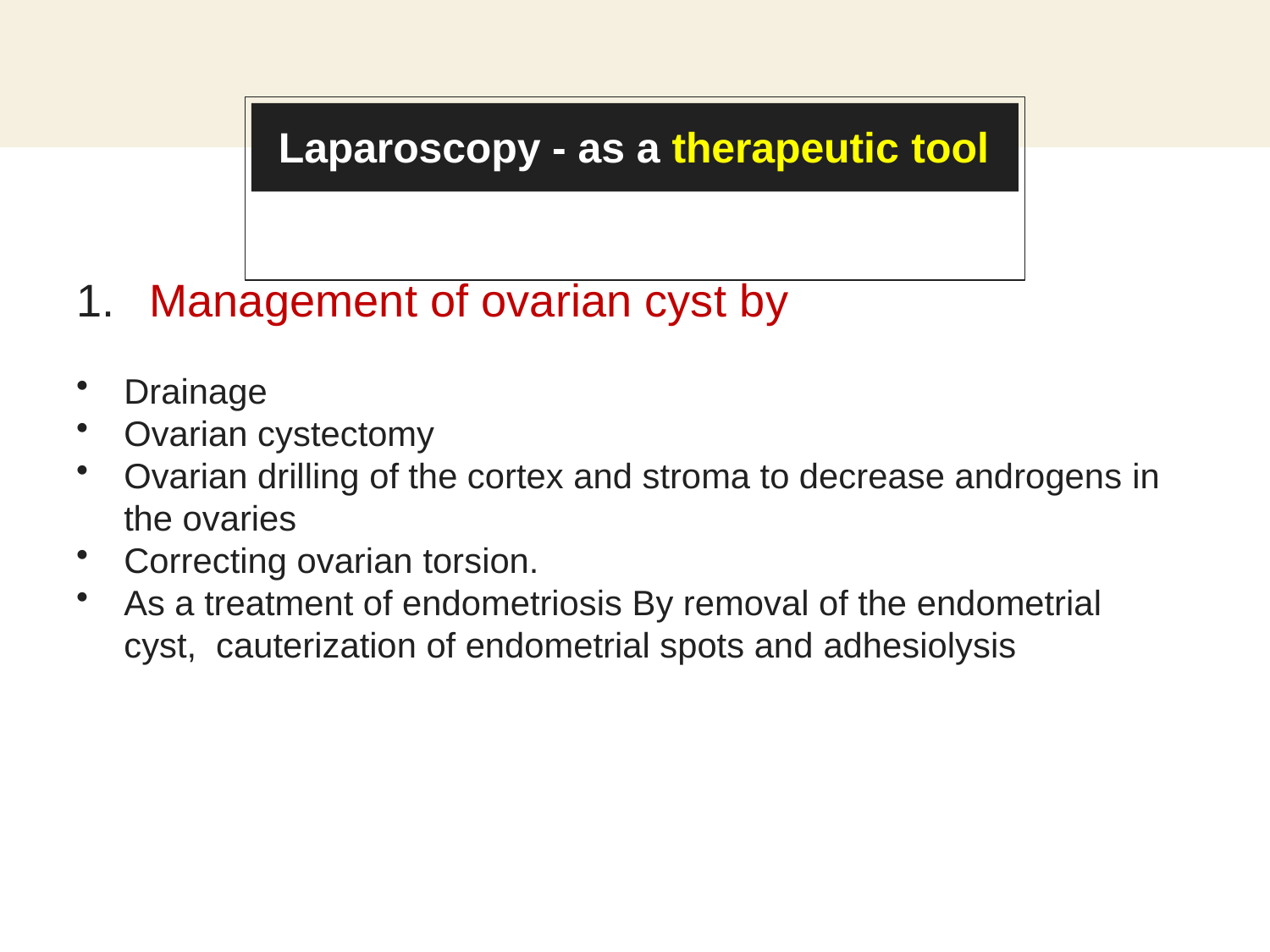

# Laparoscopy - as a therapeutic tool
1.	Management of ovarian cyst by
Drainage
Ovarian cystectomy
Ovarian drilling of the cortex and stroma to decrease androgens in
the ovaries
Correcting ovarian torsion.
As a treatment of endometriosis By removal of the endometrial cyst,  cauterization of endometrial spots and adhesiolysis